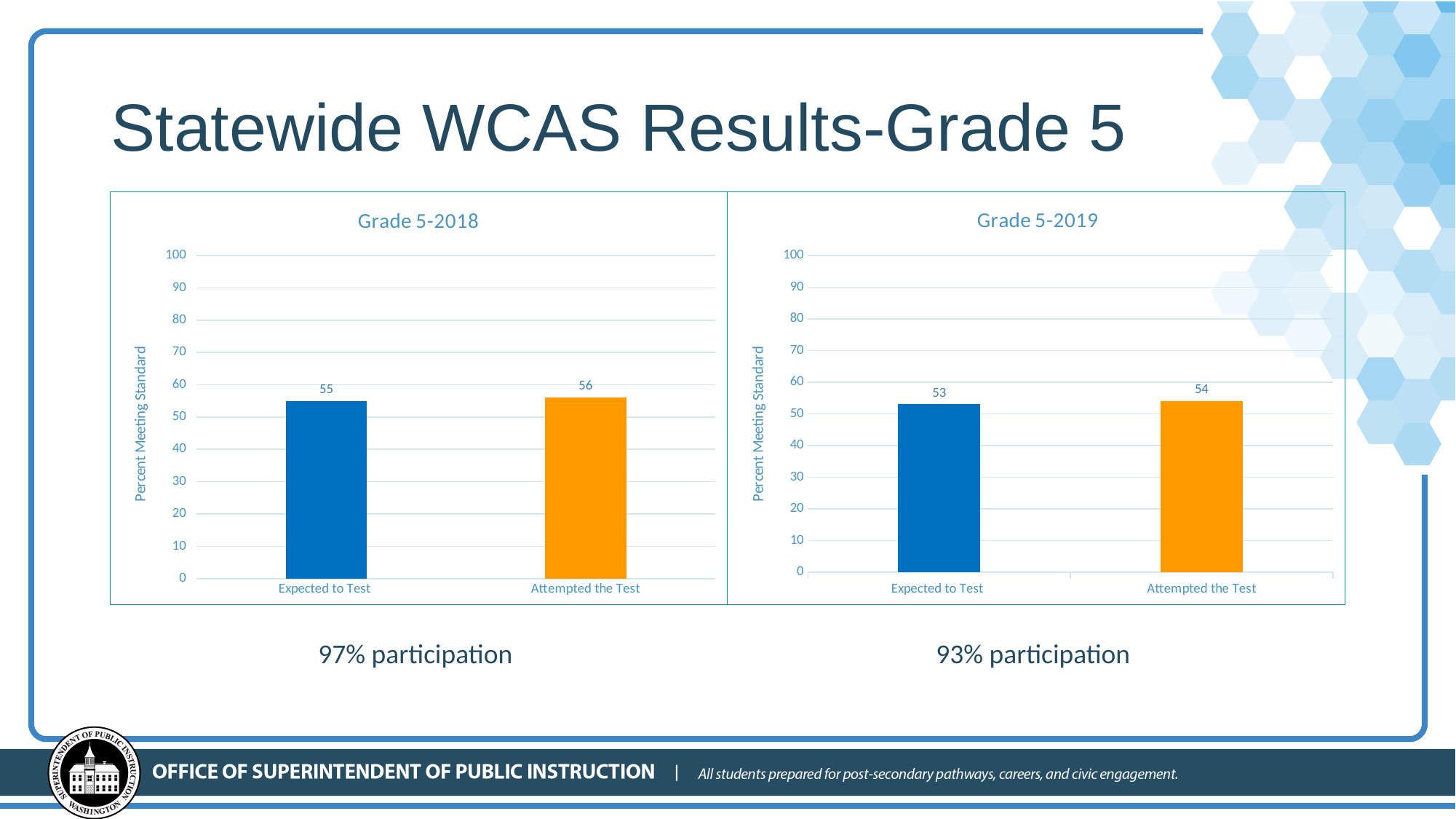

# Statewide WCAS Results-Grade 5

### Chart: Grade 5-2018

| Category | Grade 5 |
|---|---|
| Expected to Test  | 55.0 |
| Attempted the Test | 56.0 |

### Chart: Grade 5-2019

| Category |  |
|---|---|
| Expected to Test  | 53.0 |
| Attempted the Test | 54.0 |
97% participation
93% participation